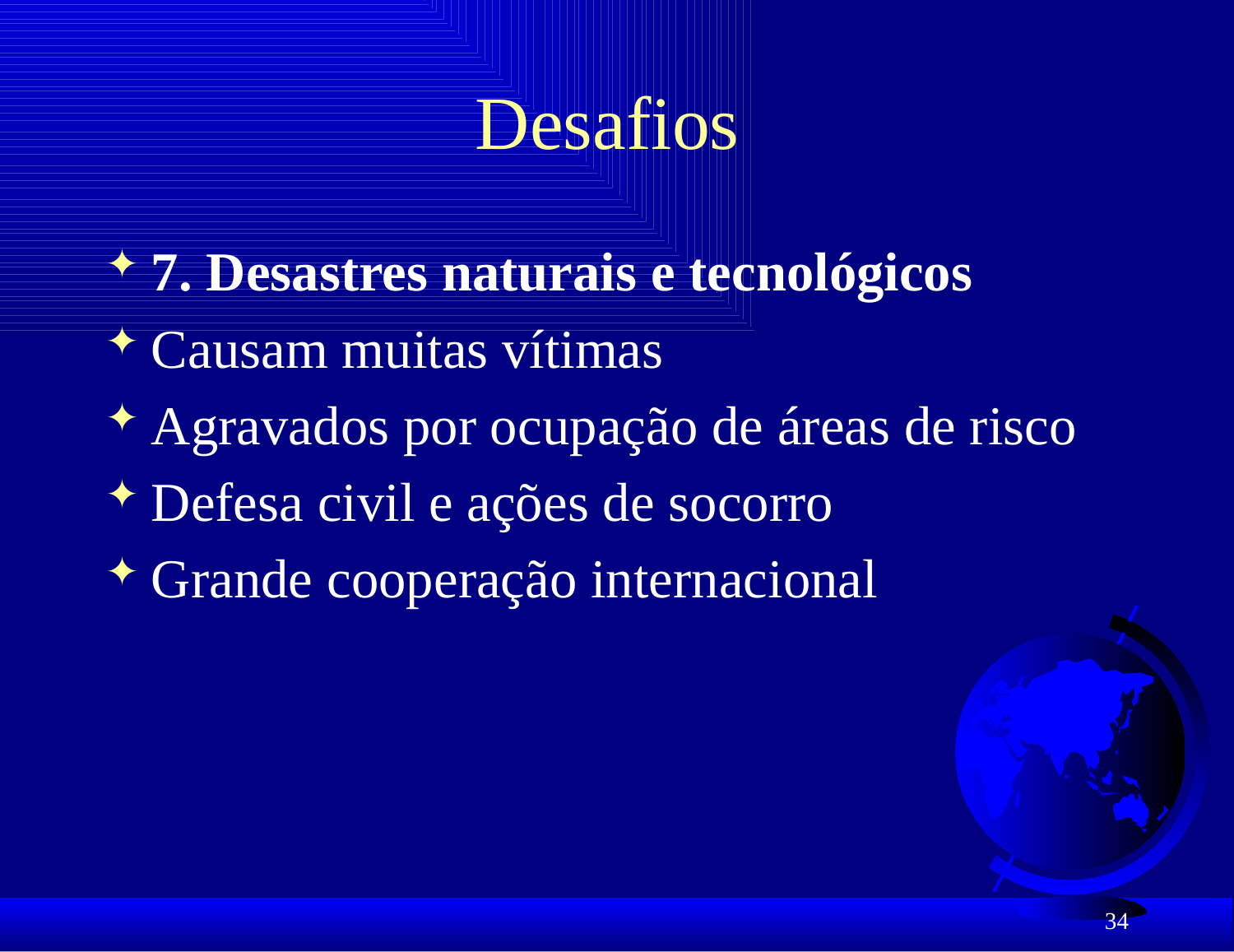

# Desafios
7. Desastres naturais e tecnológicos
Causam muitas vítimas
Agravados por ocupação de áreas de risco
Defesa civil e ações de socorro
Grande cooperação internacional
34